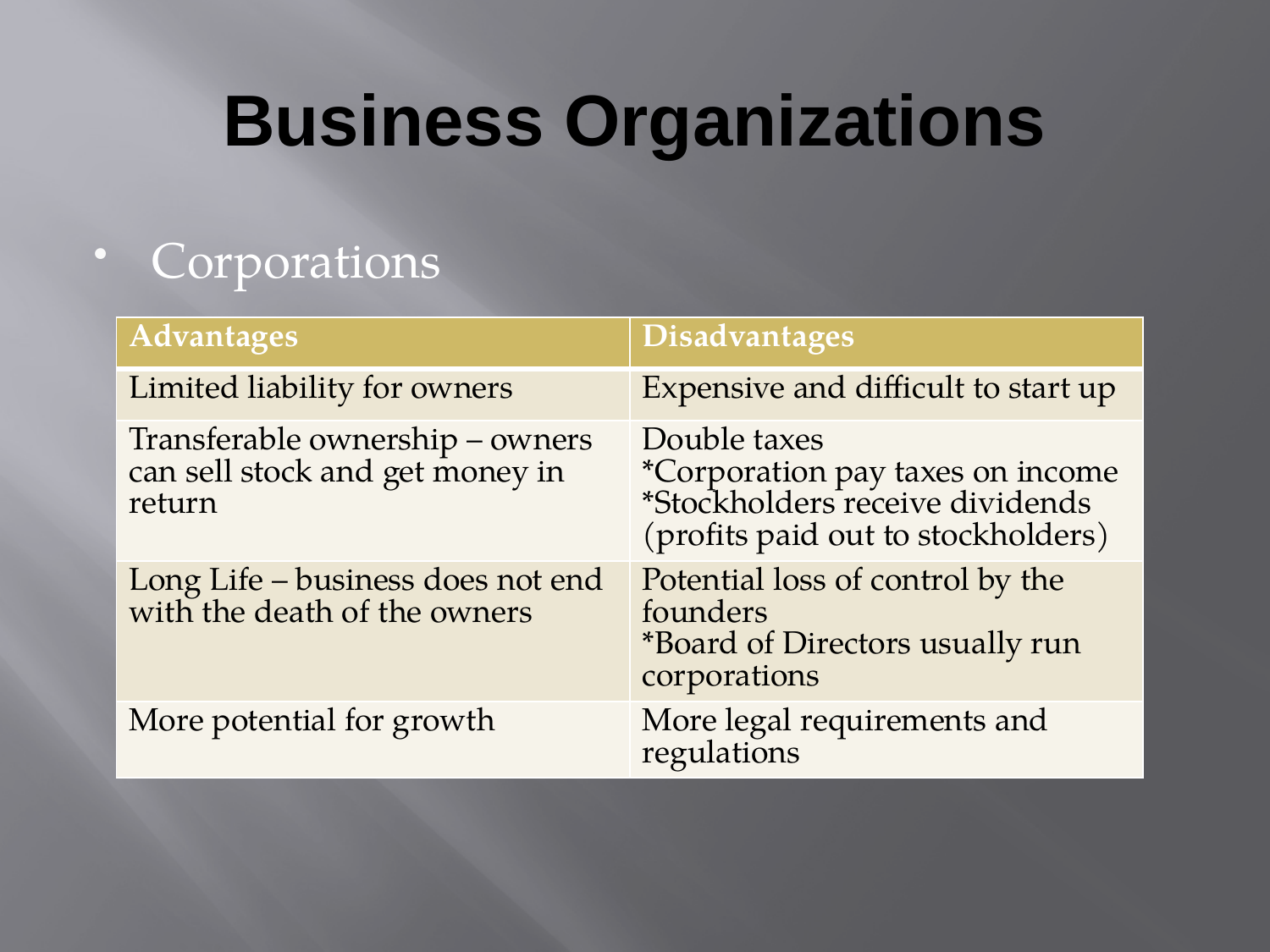

# Business Organizations
Corporations

| Advantages | Disadvantages |
| --- | --- |
| Limited liability for owners | Expensive and difficult to start up |
| Transferable ownership – owners can sell stock and get money in return | Double taxes \*Corporation pay taxes on income \*Stockholders receive dividends (profits paid out to stockholders) |
| Long Life – business does not end with the death of the owners | Potential loss of control by the founders \*Board of Directors usually run corporations |
| More potential for growth | More legal requirements and regulations |